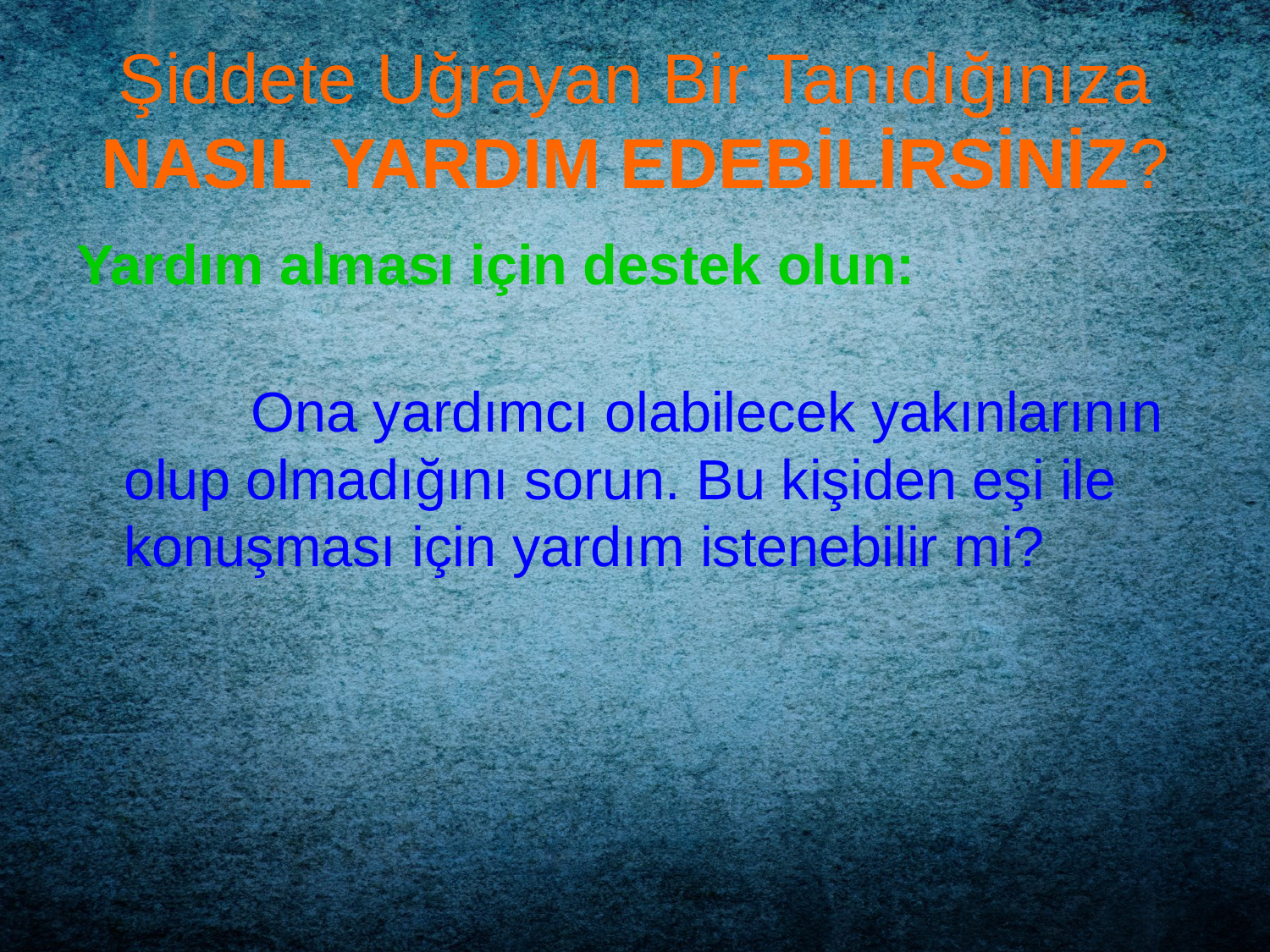

# Şiddete Uğrayan Bir Tanıdığınıza NASIL YARDIM EDEBİLİRSİNİZ?
Yardım alması için destek olun:
		Ona yardımcı olabilecek yakınlarının olup olmadığını sorun. Bu kişiden eşi ile konuşması için yardım istenebilir mi?